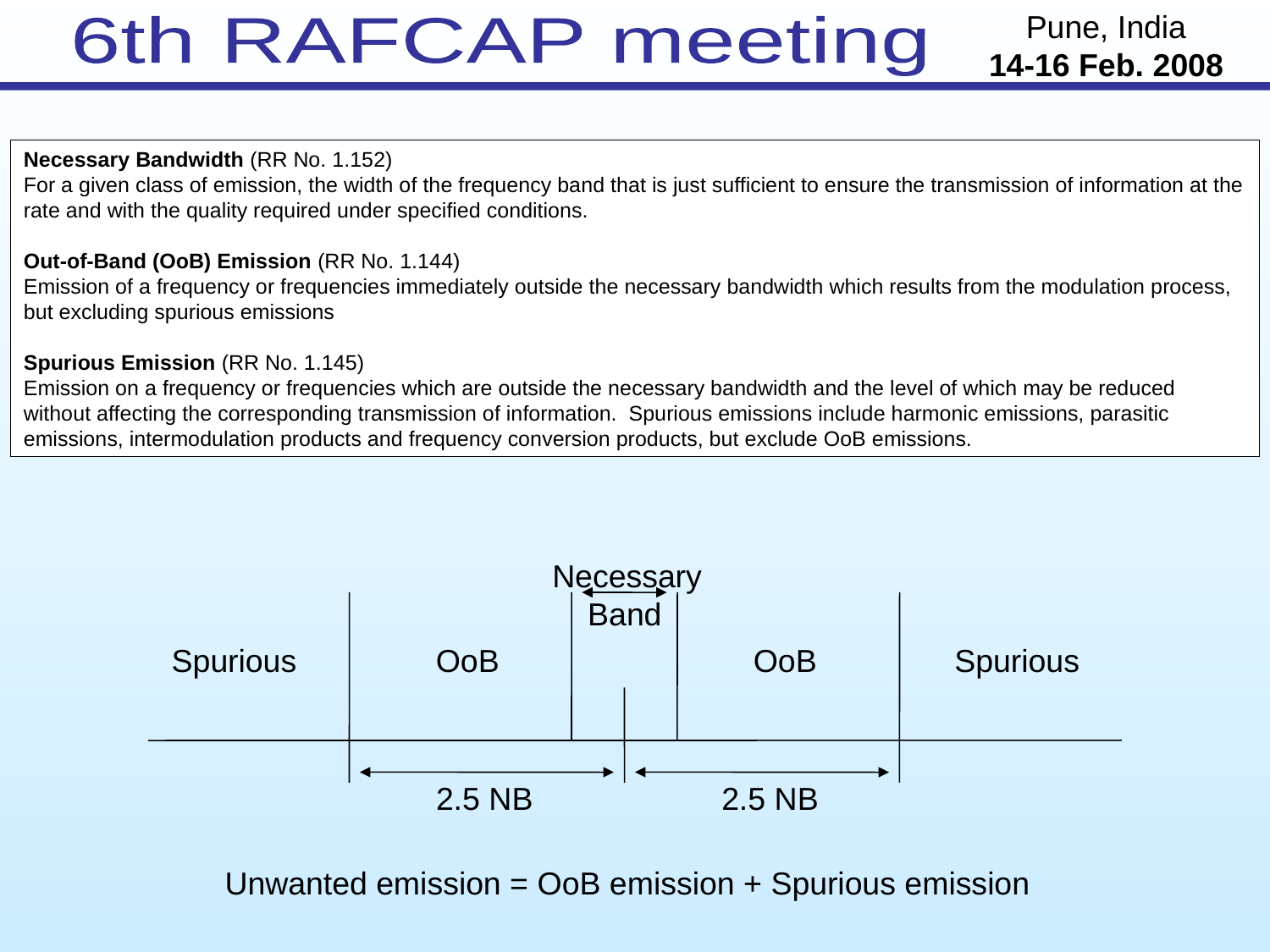

# Necessary Bandwidth (RR No. 1.152) For a given class of emission, the width of the frequency band that is just sufficient to ensure the transmission of information at the rate and with the quality required under specified conditions. Out-of-Band (OoB) Emission (RR No. 1.144) Emission of a frequency or frequencies immediately outside the necessary bandwidth which results from the modulation process, but excluding spurious emissions Spurious Emission (RR No. 1.145) Emission on a frequency or frequencies which are outside the necessary bandwidth and the level of which may be reduced without affecting the corresponding transmission of information.  Spurious emissions include harmonic emissions, parasitic emissions, intermodulation products and frequency conversion products, but exclude OoB emissions.
Necessary
    Band

Spurious
OoB
OoB
Spurious

2.5 NB

2.5 NB
Unwanted emission = OoB emission + Spurious emission